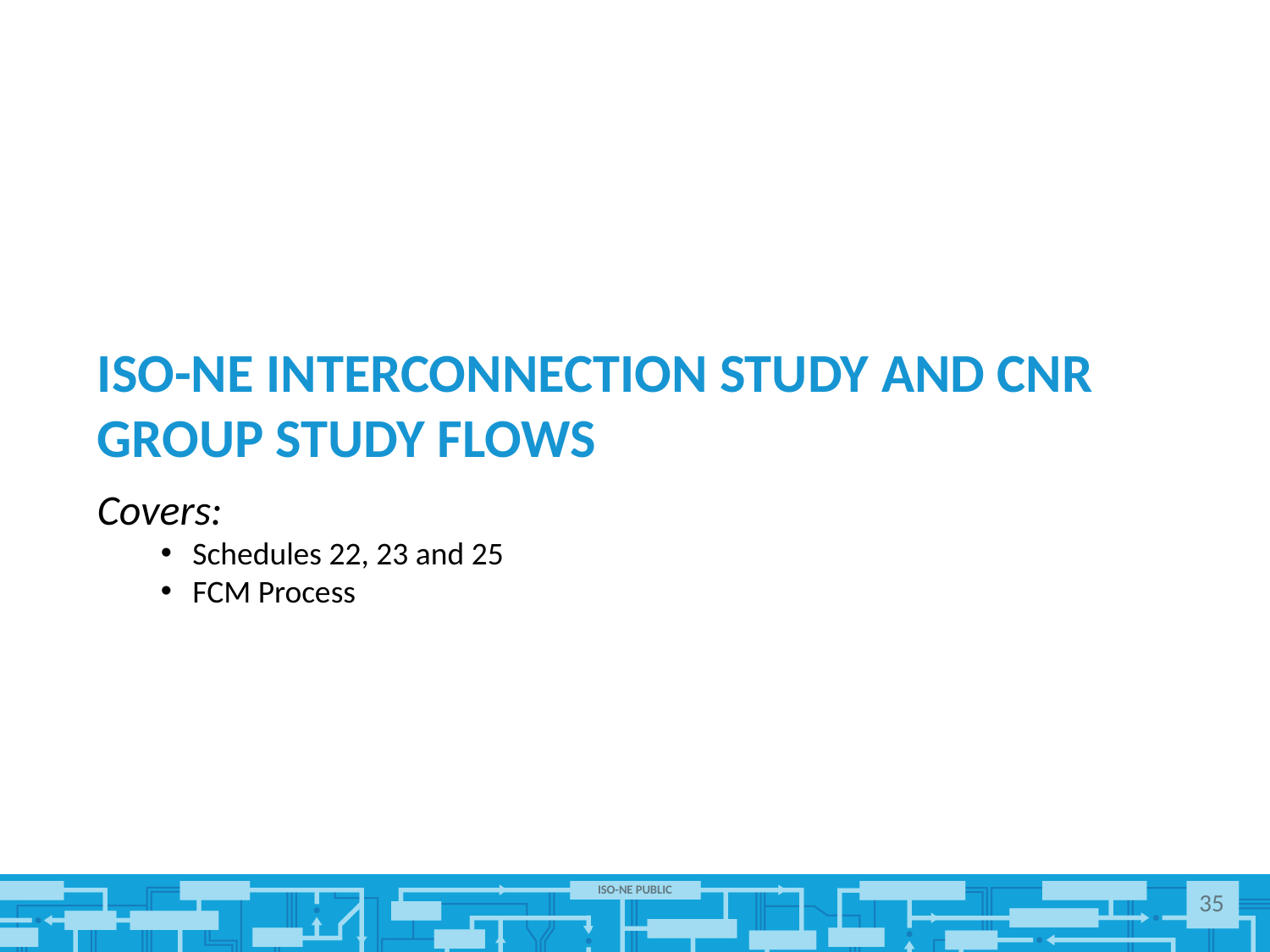

# ISO-NE INTERCONNECTION Study and CNR Group Study Flows
Covers:
Schedules 22, 23 and 25
FCM Process
35